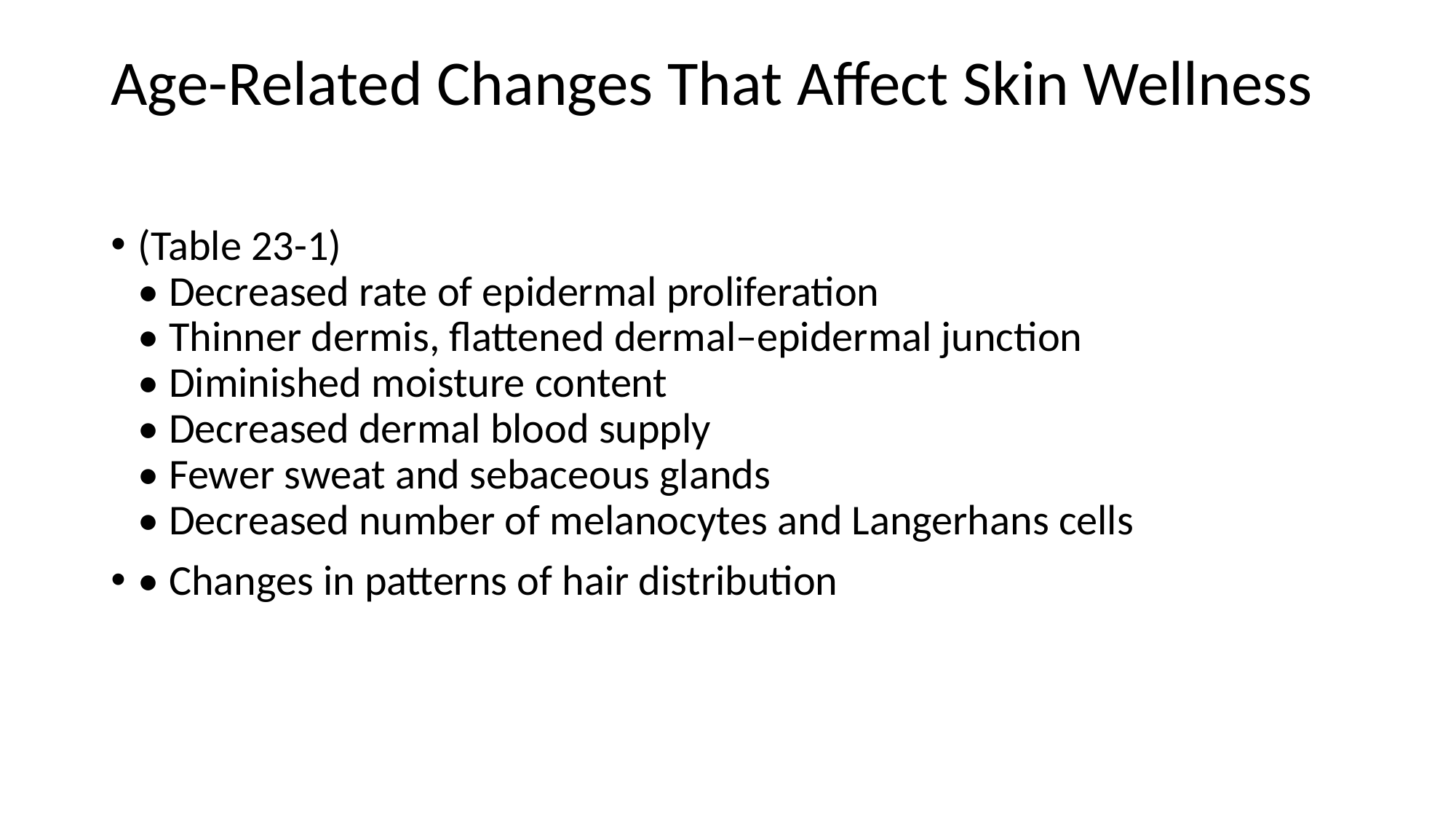

# Age-Related Changes That Affect Skin Wellness
(Table 23-1)
• Decreased rate of epidermal proliferation
• Thinner dermis, flattened dermal–epidermal junction
• Diminished moisture content
• Decreased dermal blood supply
• Fewer sweat and sebaceous glands
• Decreased number of melanocytes and Langerhans cells
• Changes in patterns of hair distribution